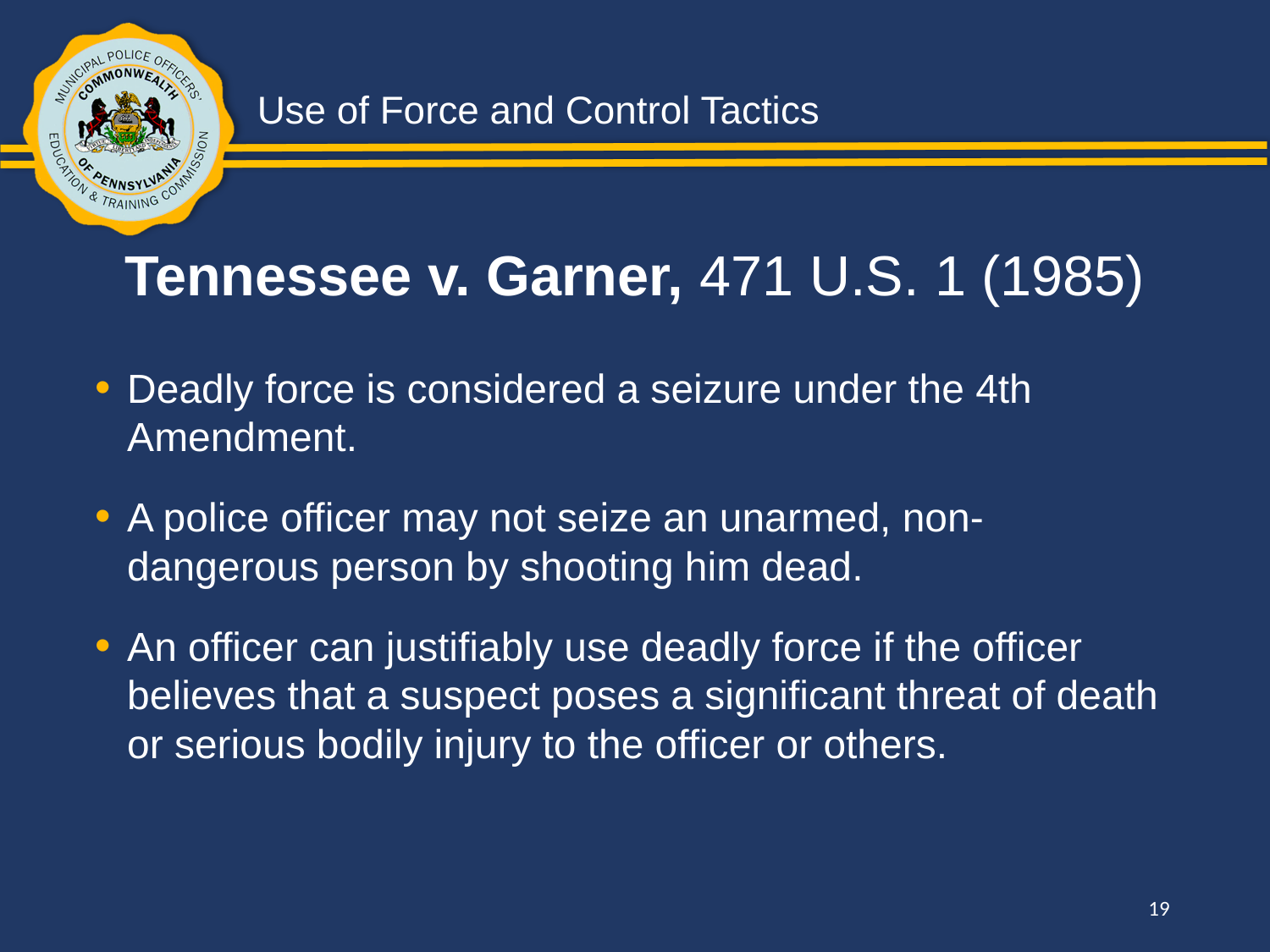

Tennessee v. Garner, 471 U.S. 1 (1985)
Deadly force is considered a seizure under the 4th Amendment.
A police officer may not seize an unarmed, non-dangerous person by shooting him dead.
An officer can justifiably use deadly force if the officer believes that a suspect poses a significant threat of death or serious bodily injury to the officer or others.

19